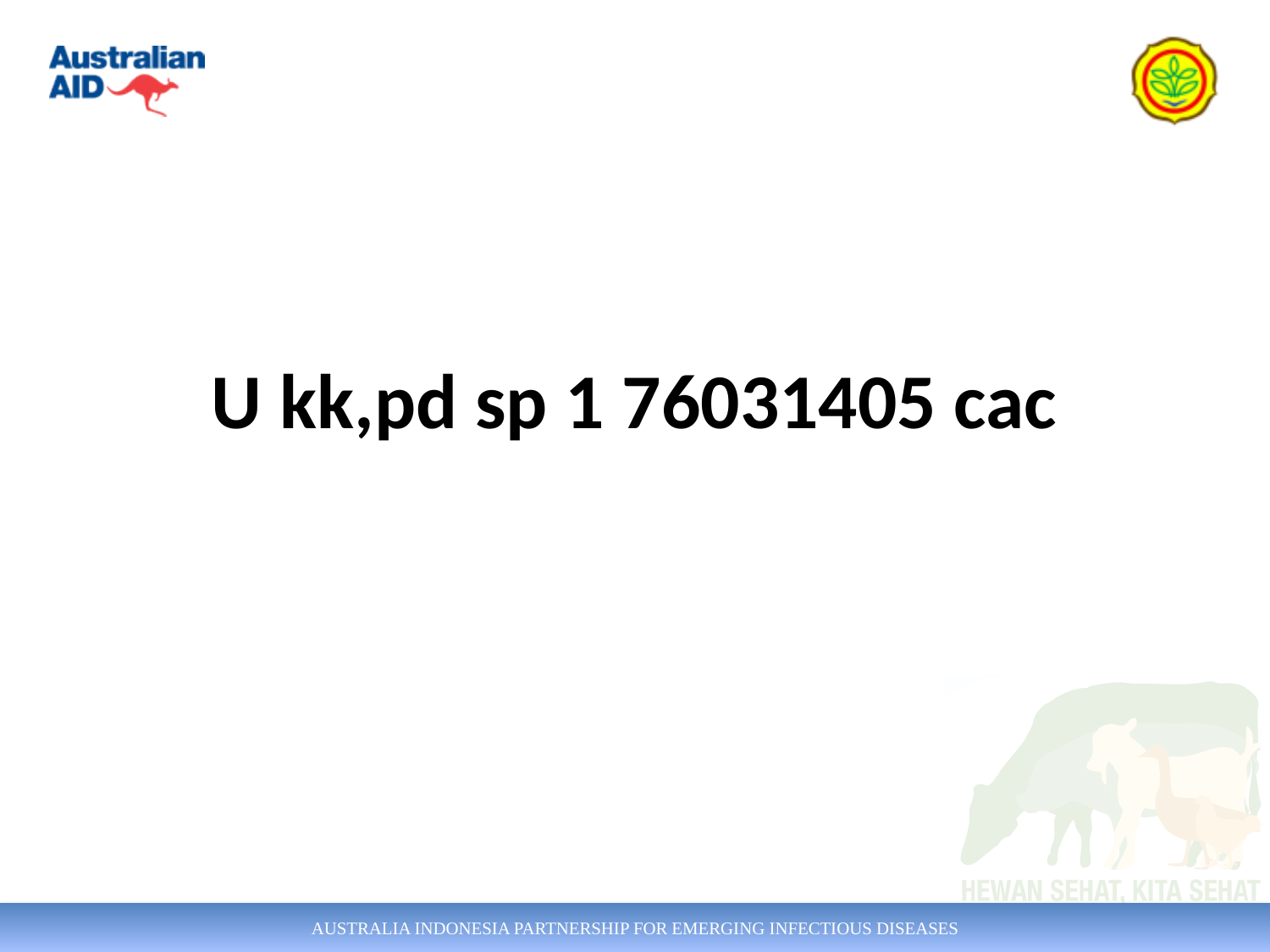

# U kk,pd sp 1 76031405 cac